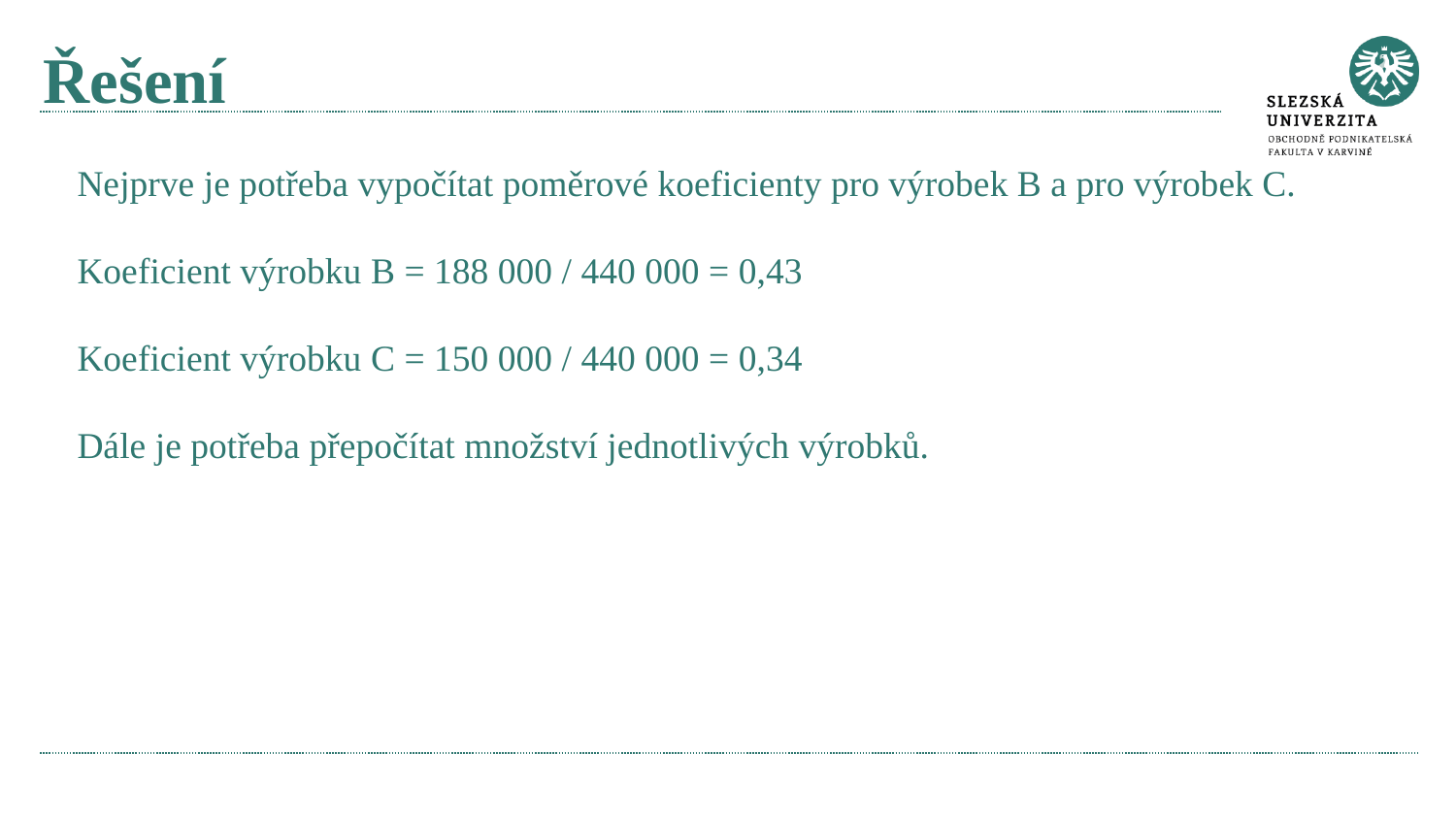

# Řešení
Nejprve je potřeba vypočítat poměrové koeficienty pro výrobek B a pro výrobek C.

Koeficient výrobku B = 188 000 / 440 000 = 0,43

Koeficient výrobku C = 150 000 / 440 000 = 0,34

Dále je potřeba přepočítat množství jednotlivých výrobků.